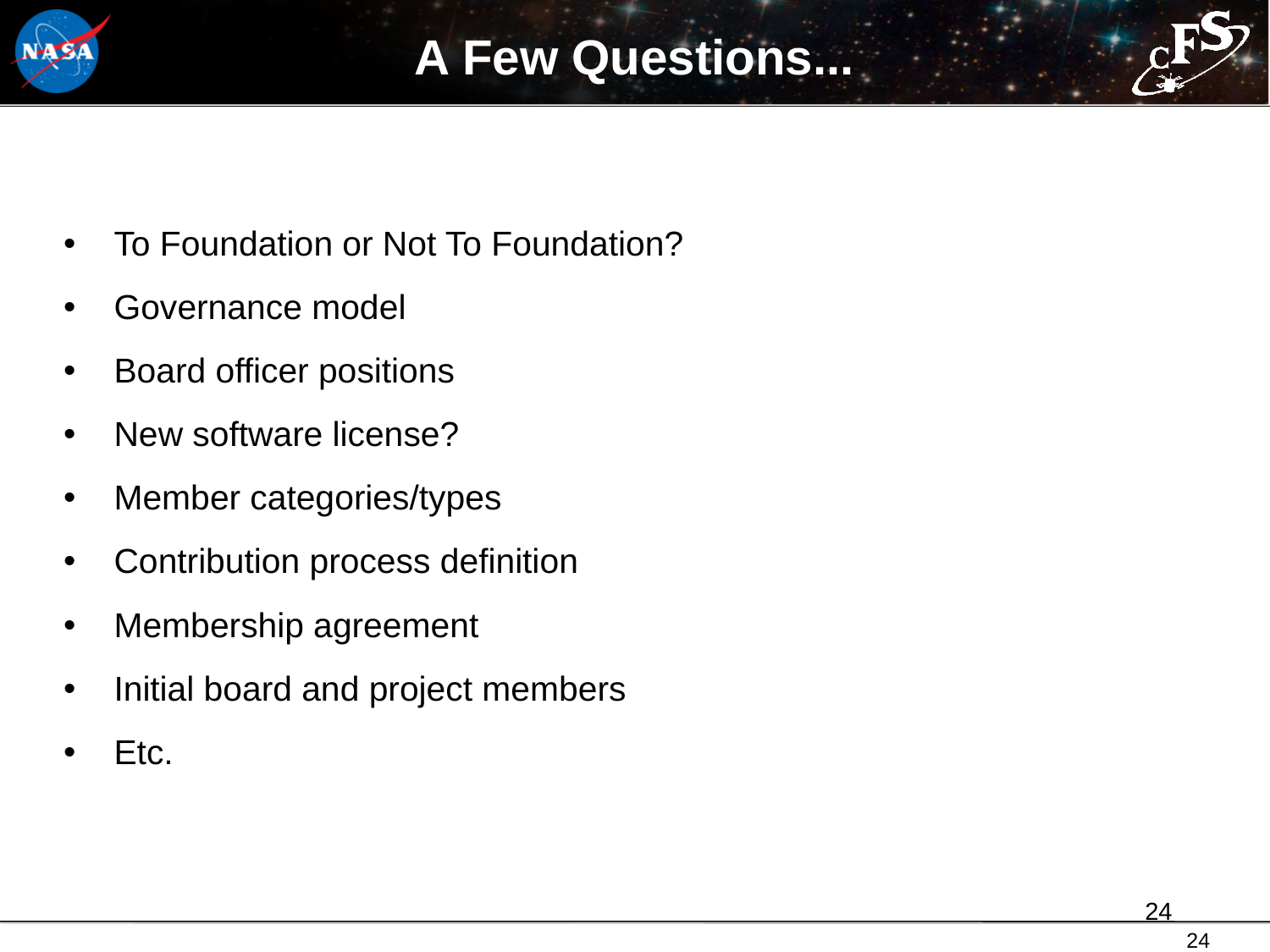

# A Few Questions...
To Foundation or Not To Foundation?
Governance model
Board officer positions
New software license?
Member categories/types
Contribution process definition
Membership agreement
Initial board and project members
Etc.

24